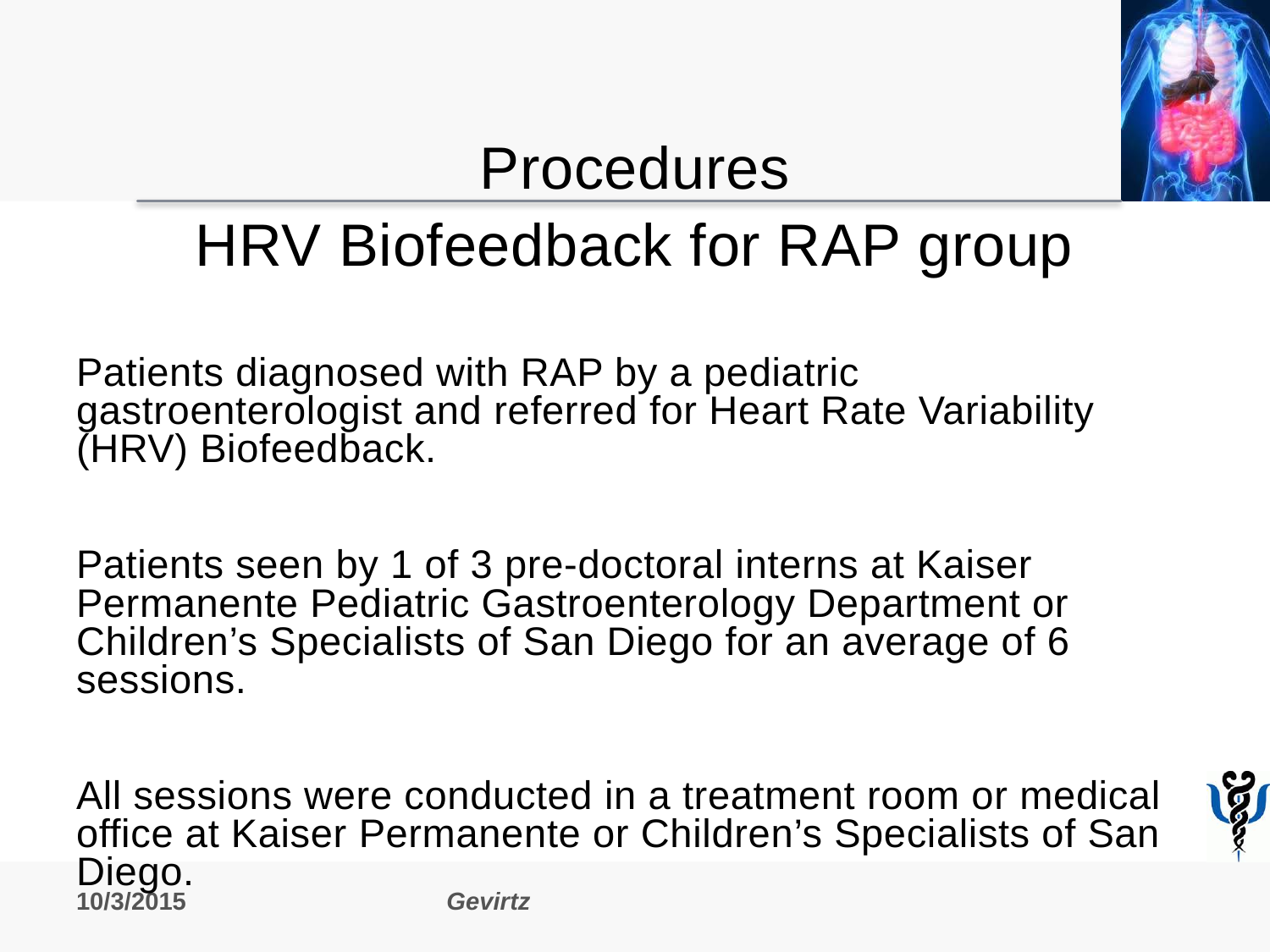

Procedures
HRV Biofeedback for RAP group

Patients diagnosed with RAP by a pediatric gastroenterologist and referred for Heart Rate Variability (HRV) Biofeedback.

Patients seen by 1 of 3 pre-doctoral interns at Kaiser Permanente Pediatric Gastroenterology Department or Children’s Specialists of San Diego for an average of 6 sessions.

All sessions were conducted in a treatment room or medical office at Kaiser Permanente or Children’s Specialists of San Diego.
10/3/2015
Gevirtz